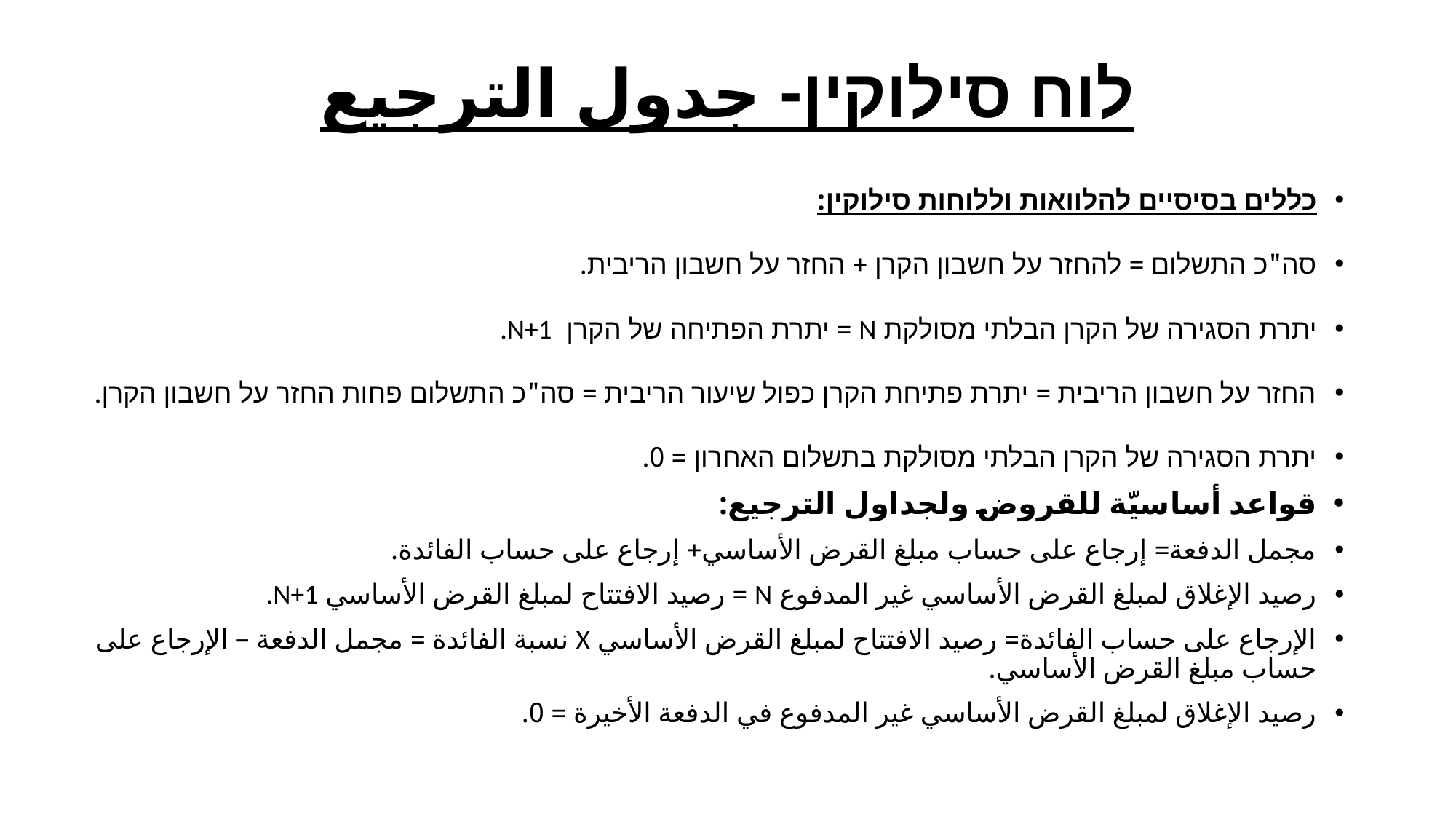

# לוח סילוקין- جدول الترجيع
כללים בסיסיים להלוואות וללוחות סילוקין:
סה"כ התשלום = להחזר על חשבון הקרן + החזר על חשבון הריבית.
יתרת הסגירה של הקרן הבלתי מסולקת N = יתרת הפתיחה של הקרן  N+1.
החזר על חשבון הריבית = יתרת פתיחת הקרן כפול שיעור הריבית = סה"כ התשלום פחות החזר על חשבון הקרן.
יתרת הסגירה של הקרן הבלתי מסולקת בתשלום האחרון = 0.
قواعد أساسيّة للقروض ولجداول الترجيع:
مجمل الدفعة= إرجاع على حساب مبلغ القرض الأساسي+ إرجاع على حساب الفائدة.
رصيد الإغلاق لمبلغ القرض الأساسي غير المدفوع N = رصيد الافتتاح لمبلغ القرض الأساسي N+1.
الإرجاع على حساب الفائدة= رصيد الافتتاح لمبلغ القرض الأساسي X نسبة الفائدة = مجمل الدفعة – الإرجاع على حساب مبلغ القرض الأساسي.
رصيد الإغلاق لمبلغ القرض الأساسي غير المدفوع في الدفعة الأخيرة = 0.